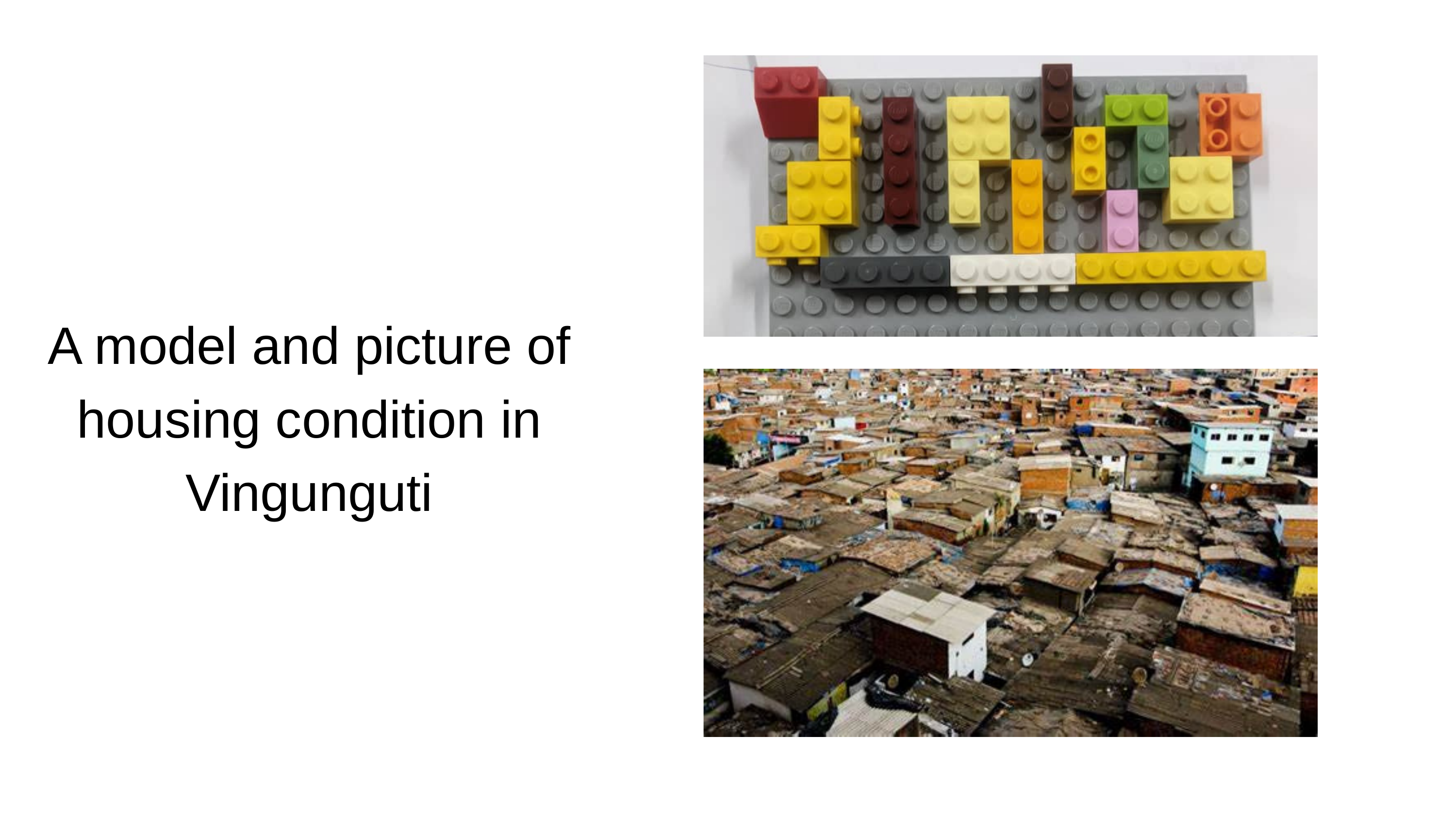

A model and picture of housing condition in Vingunguti